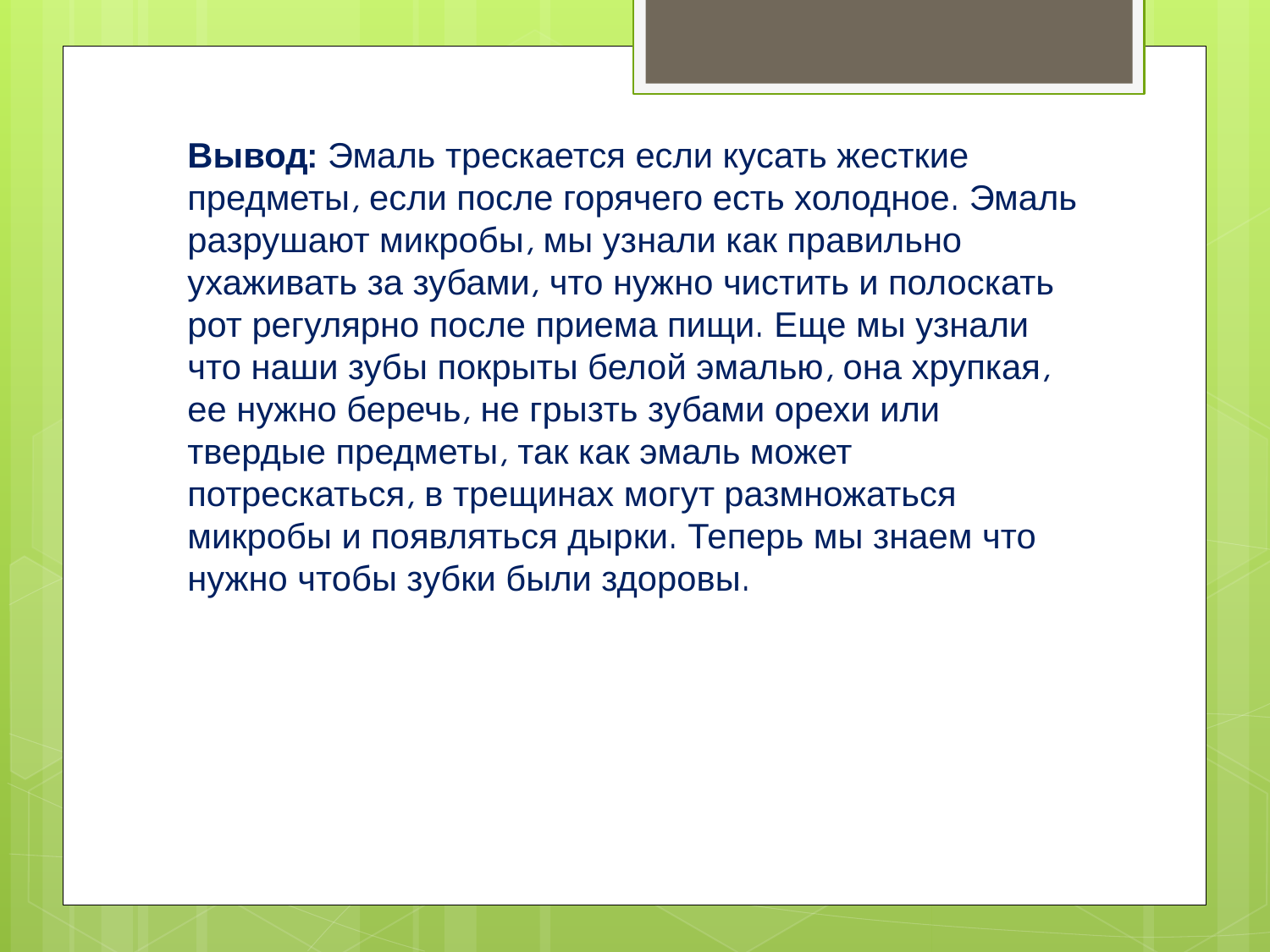

Вывод: Эмаль трескается если кусать жесткие предметы, если после горячего есть холодное. Эмаль разрушают микробы, мы узнали как правильно ухаживать за зубами, что нужно чистить и полоскать рот регулярно после приема пищи. Еще мы узнали что наши зубы покрыты белой эмалью, она хрупкая, ее нужно беречь, не грызть зубами орехи или твердые предметы, так как эмаль может потрескаться, в трещинах могут размножаться микробы и появляться дырки. Теперь мы знаем что нужно чтобы зубки были здоровы.